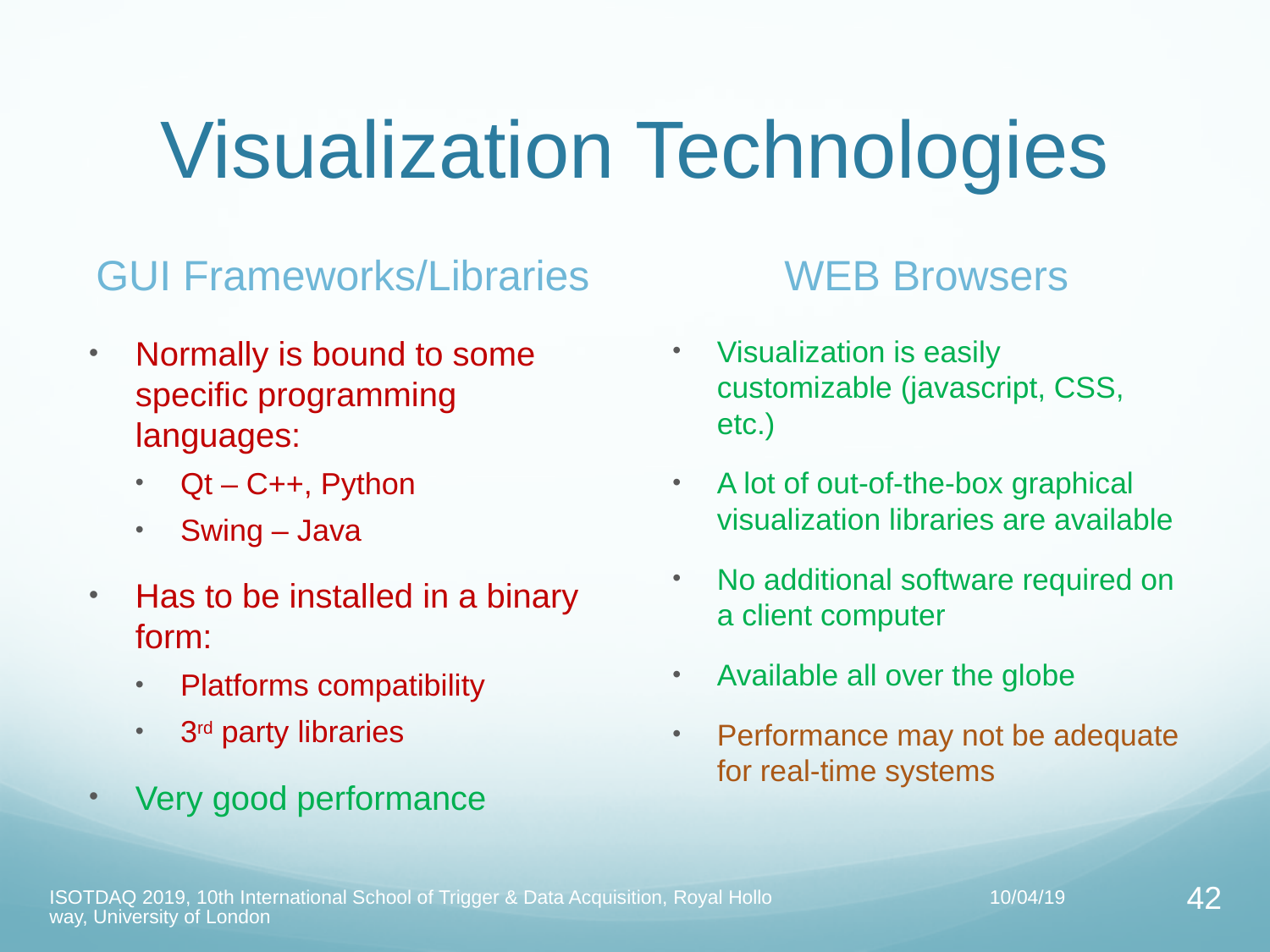

# Visualization Technologies
GUI Frameworks/Libraries
WEB Browsers
Normally is bound to some specific programming languages:
Qt – C++, Python
Swing – Java
Has to be installed in a binary form:
Platforms compatibility
3rd party libraries
Very good performance
Visualization is easily customizable (javascript, CSS, etc.)
A lot of out-of-the-box graphical visualization libraries are available
No additional software required on a client computer
Available all over the globe
Performance may not be adequate for real-time systems
ISOTDAQ 2019, 10th International School of Trigger & Data Acquisition, Royal Holloway, University of London
10/04/19
42